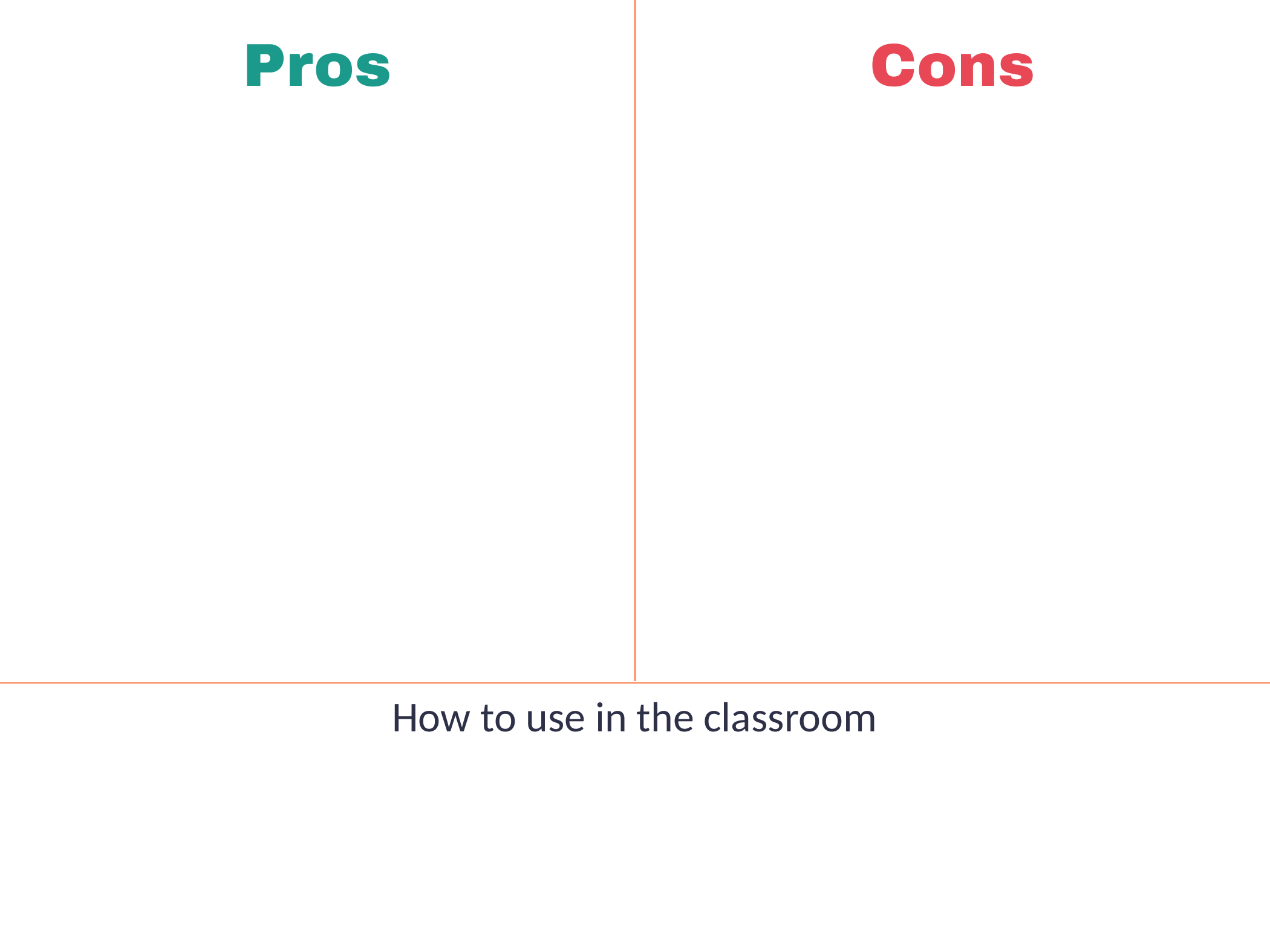

Pros
# Cons
How to use in the classroom